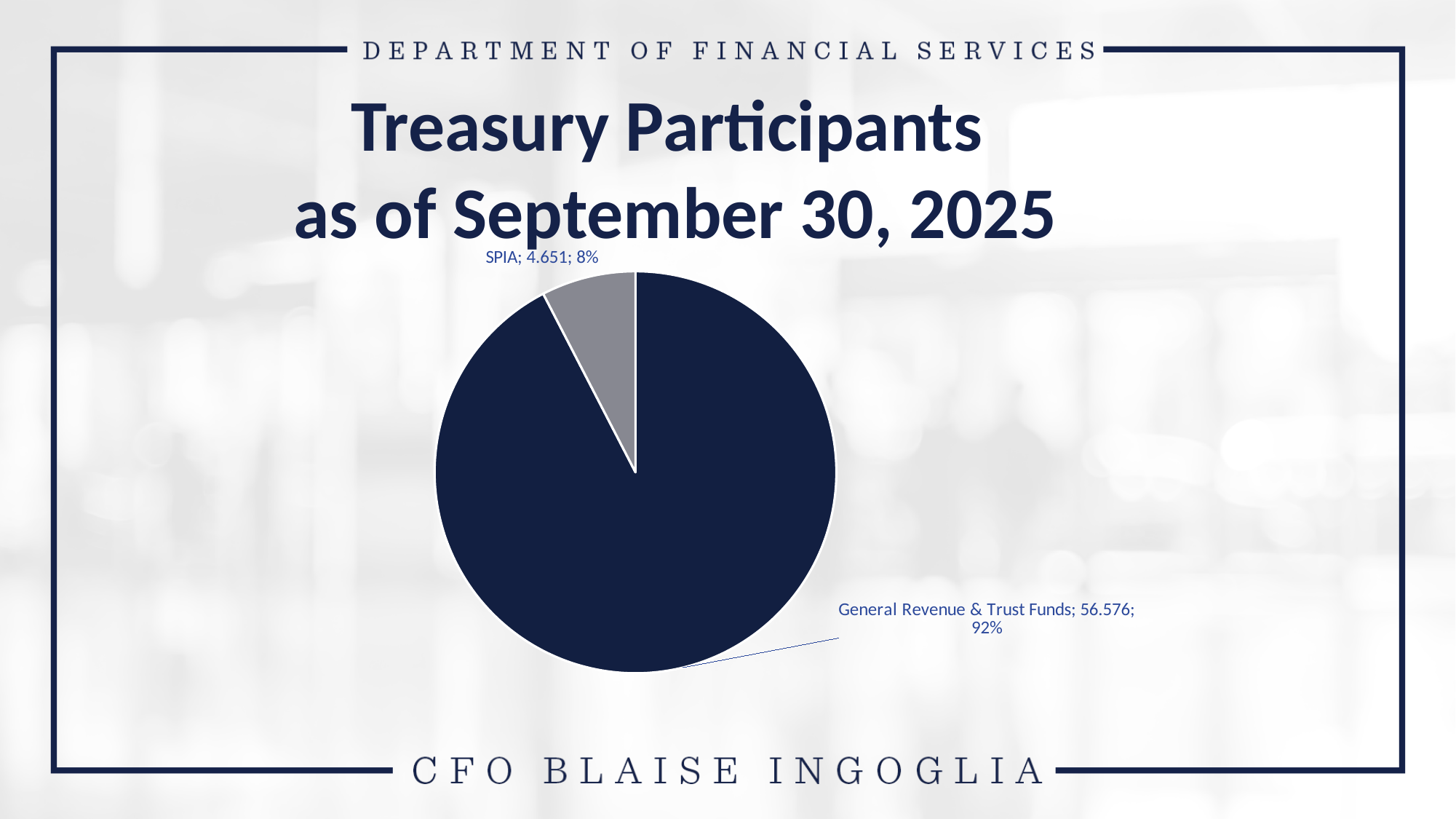

Treasury Participants
as of September 30, 2025

### Chart

| Category | Mkt Value | % |
|---|---|---|
| General Revenue & Trust Funds | 56.576 | 0.9240367811586391 |
| SPIA | 4.651 | 0.07596321884136083 |